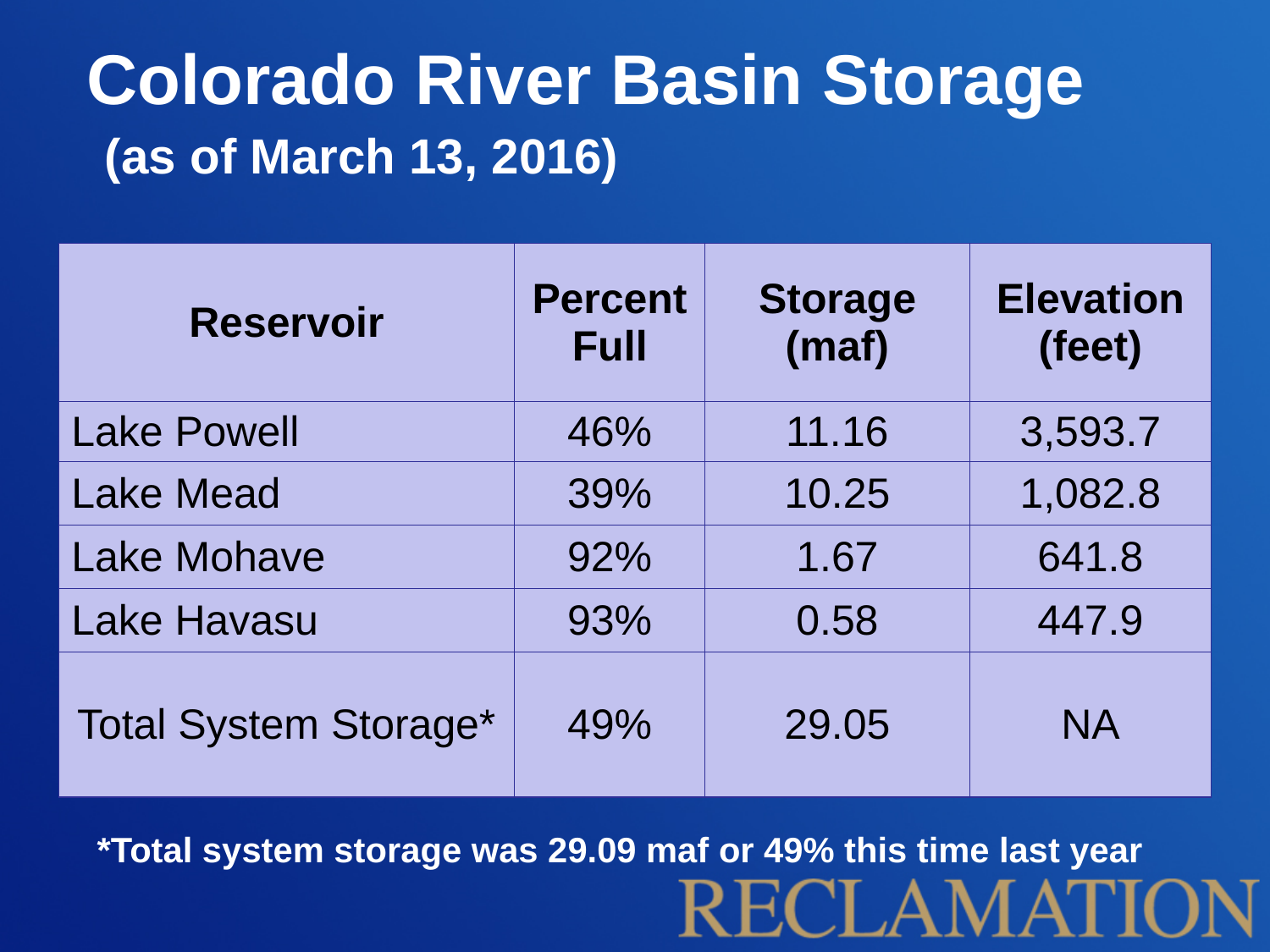

Colorado River Basin Storage
  (as of March 13, 2016)
| Reservoir | Percent Full | Storage (maf) | Elevation (feet) |
| --- | --- | --- | --- |
| Lake Powell | 46% | 11.16 | 3,593.7 |
| Lake Mead | 39% | 10.25 | 1,082.8 |
| Lake Mohave | 92% | 1.67 | 641.8 |
| Lake Havasu | 93% | 0.58 | 447.9 |
| Total System Storage\* | 49% | 29.05 | NA |
*Total system storage was 29.09 maf or 49% this time last year